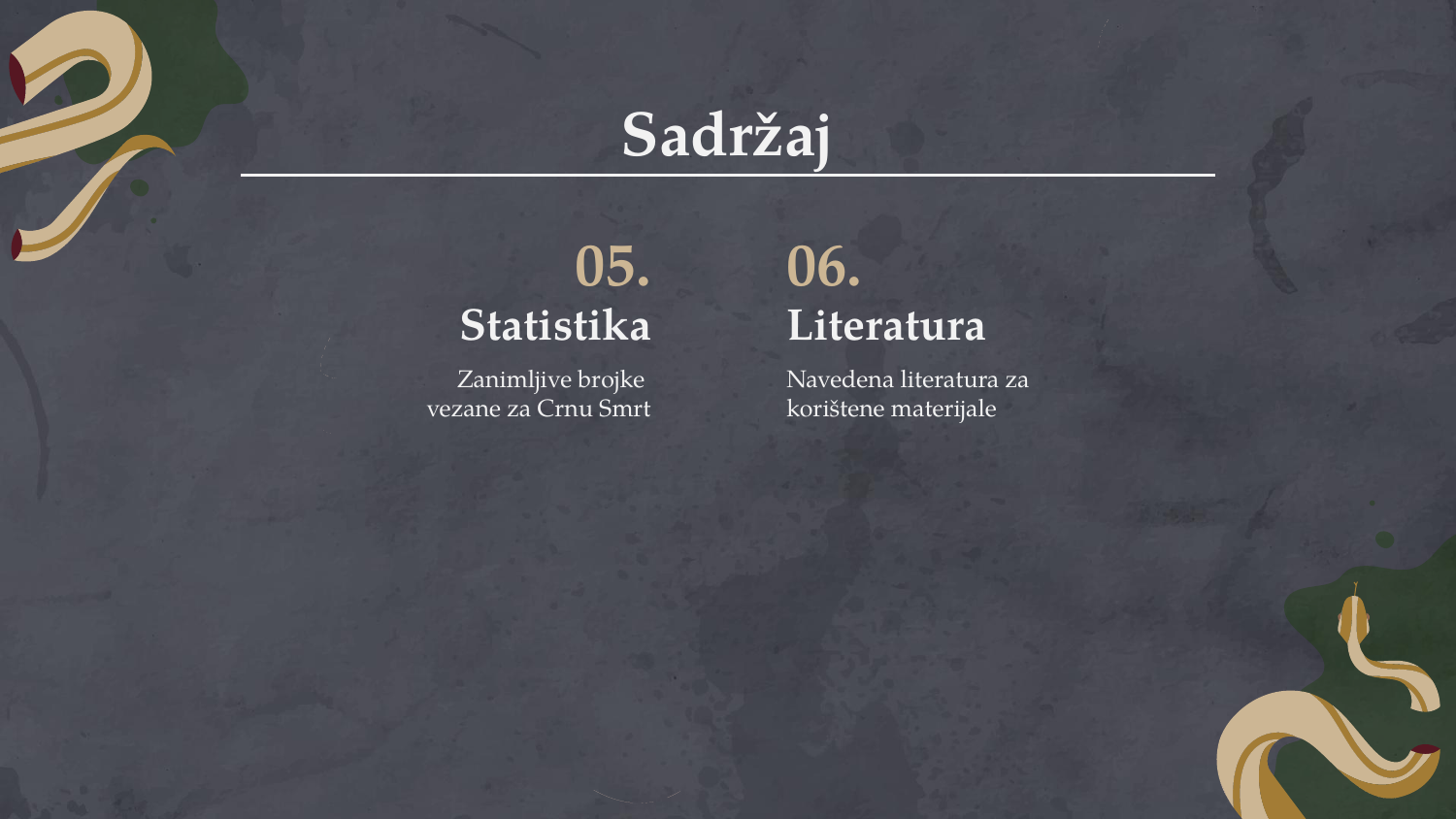

Sadržaj

05.
06.
# Statistika
Literatura

Zanimljive brojke
vezane za Crnu Smrt
Navedena literatura za
korištene materijale